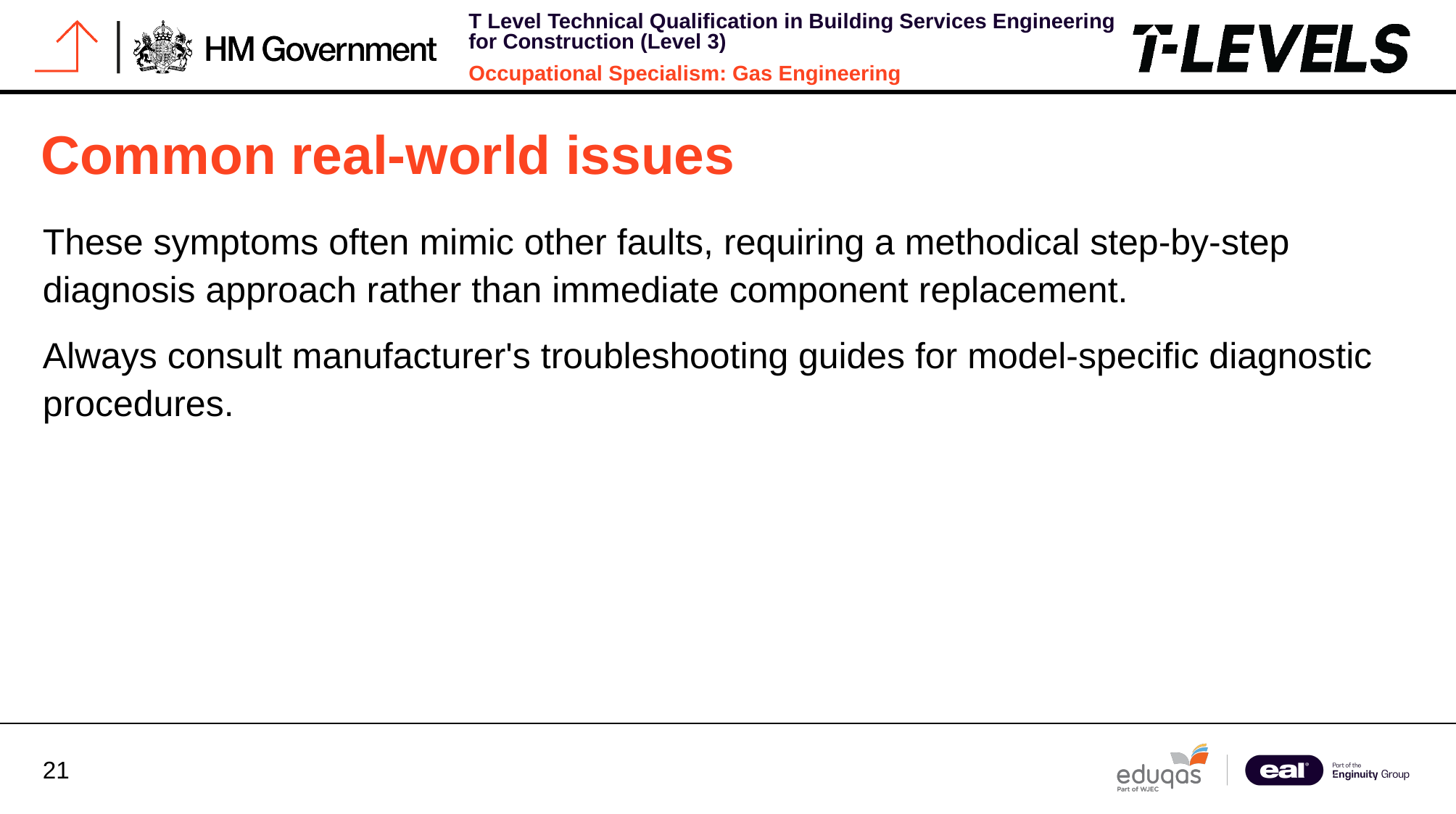

# Common real-world issues
These symptoms often mimic other faults, requiring a methodical step-by-step diagnosis approach rather than immediate component replacement.
Always consult manufacturer's troubleshooting guides for model-specific diagnostic procedures.